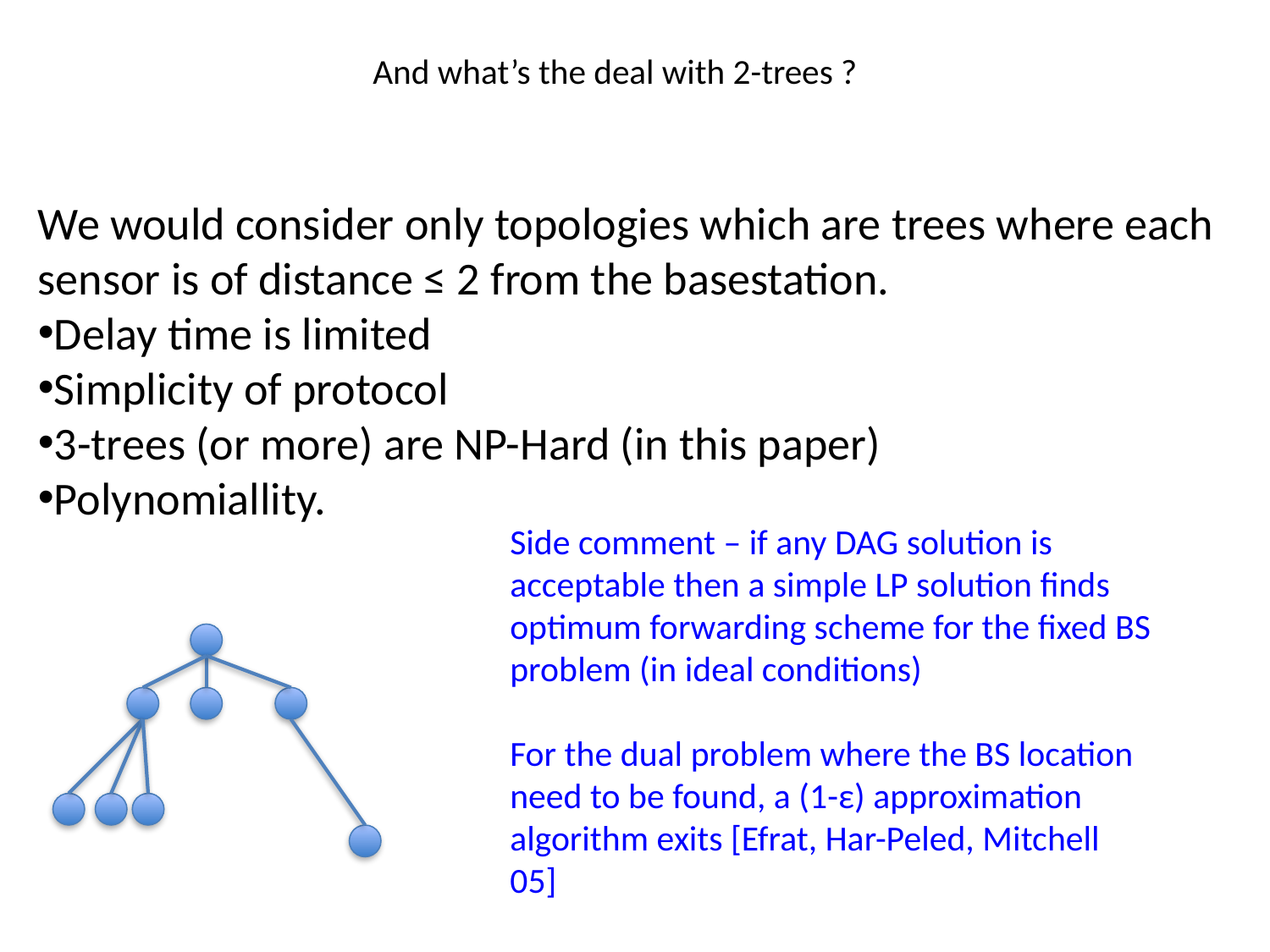

# And what’s the deal with 2-trees ?
We would consider only topologies which are trees where each sensor is of distance ≤ 2 from the basestation.
Delay time is limited
Simplicity of protocol
3-trees (or more) are NP-Hard (in this paper)
Polynomiallity.

Side comment – if any DAG solution is acceptable then a simple LP solution finds optimum forwarding scheme for the fixed BS problem (in ideal conditions)

For the dual problem where the BS location need to be found, a (1-ε) approximation algorithm exits [Efrat, Har-Peled, Mitchell 05]